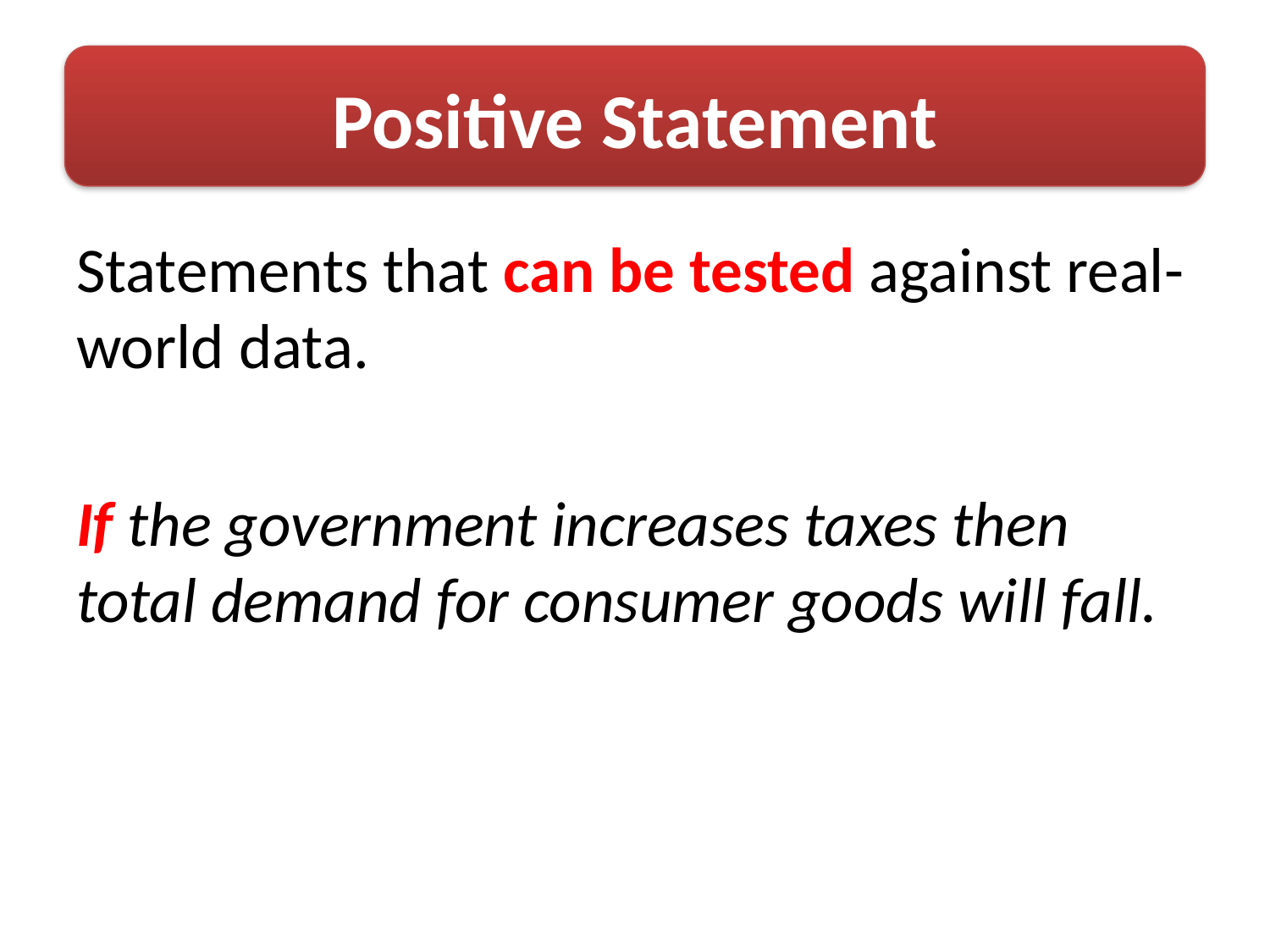

# Positive Statement

Statements that can be tested against real-world data.

If the government increases taxes then total demand for consumer goods will fall.